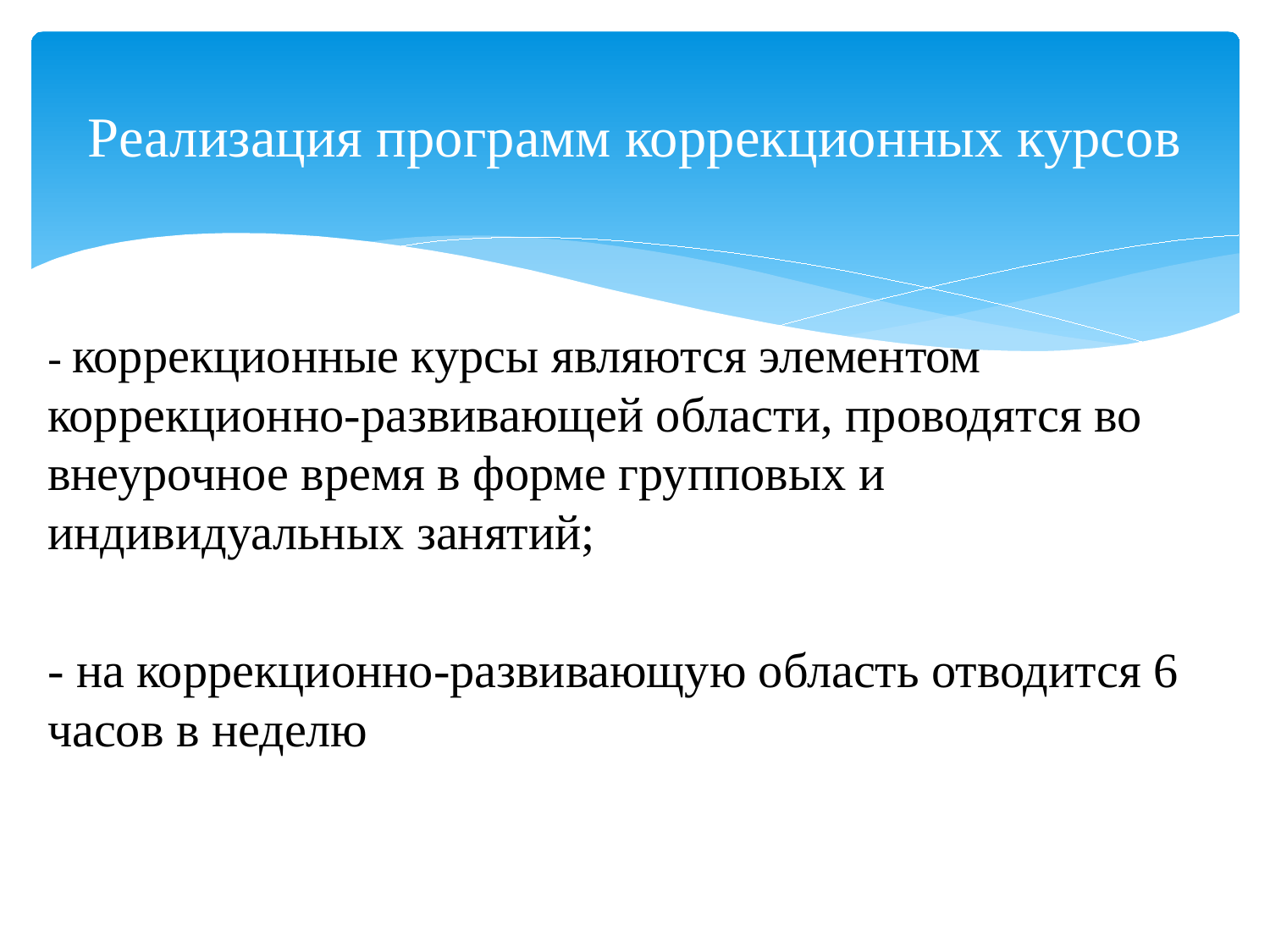

# Реализация программ коррекционных курсов

- коррекционные курсы являются элементом коррекционно-развивающей области, проводятся во внеурочное время в форме групповых и индивидуальных занятий;

- на коррекционно-развивающую область отводится 6 часов в неделю